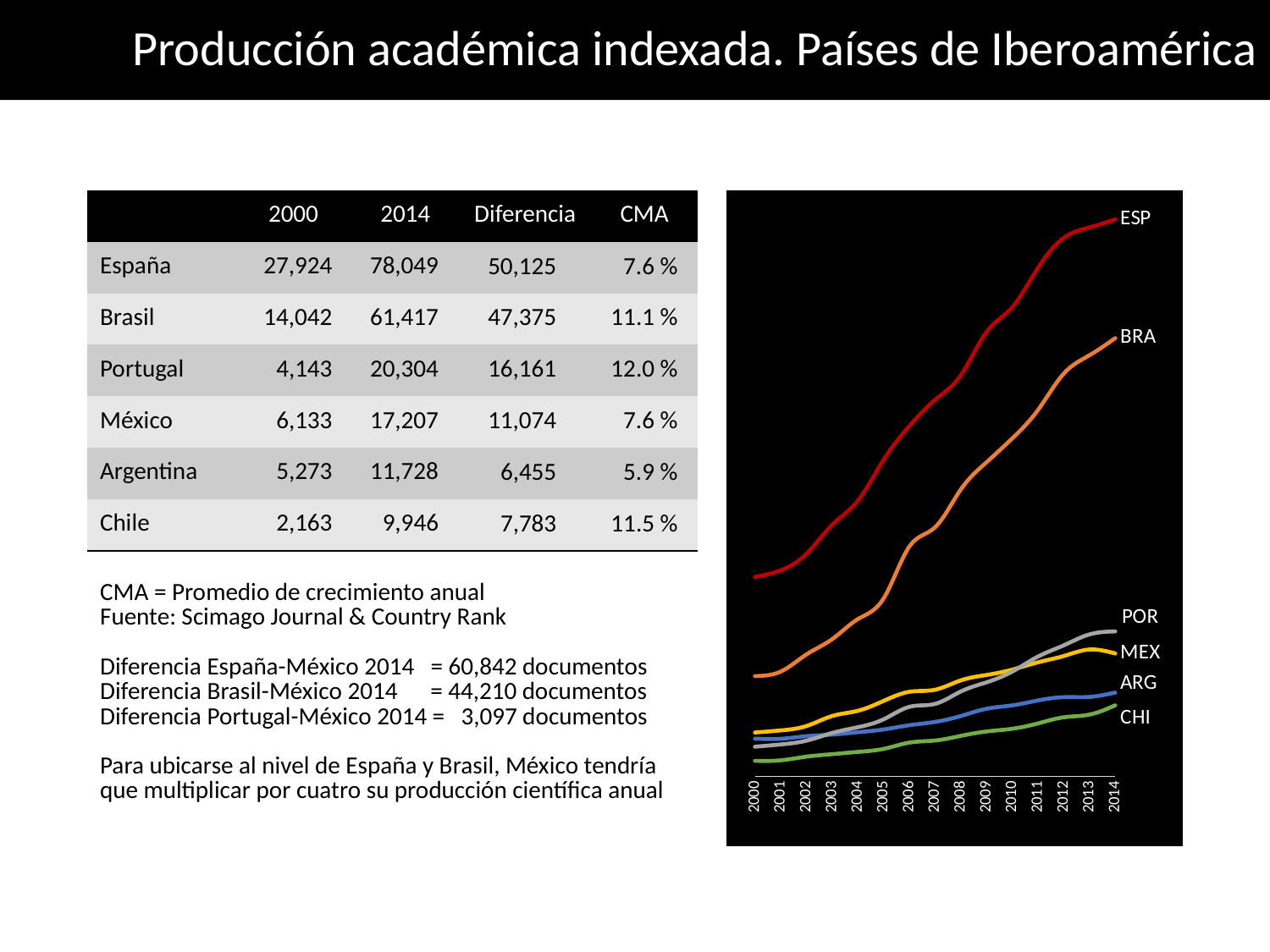

# Producción académica indexada. Países de Iberoamérica
|  | 2000 | 2014 | Diferencia | CMA |
| --- | --- | --- | --- | --- |
| España | 27,924 | 78,049 | 50,125 | 7.6 % |
| Brasil | 14,042 | 61,417 | 47,375 | 11.1 % |
| Portugal | 4,143 | 20,304 | 16,161 | 12.0 % |
| México | 6,133 | 17,207 | 11,074 | 7.6 % |
| Argentina | 5,273 | 11,728 | 6,455 | 5.9 % |
| Chile | 2,163 | 9,946 | 7,783 | 11.5 % |
| CMA = Promedio de crecimiento anual Fuente: Scimago Journal & Country Rank Diferencia España-México 2014 = 60,842 documentos Diferencia Brasil-México 2014 = 44,210 documentos Diferencia Portugal-México 2014 = 3,097 documentos Para ubicarse al nivel de España y Brasil, México tendría que multiplicar por cuatro su producción científica anual |  |  |  |  |

### Chart

| Category | Brasil | Portugal | México | Argentina | Chile | España |
|---|---|---|---|---|---|---|